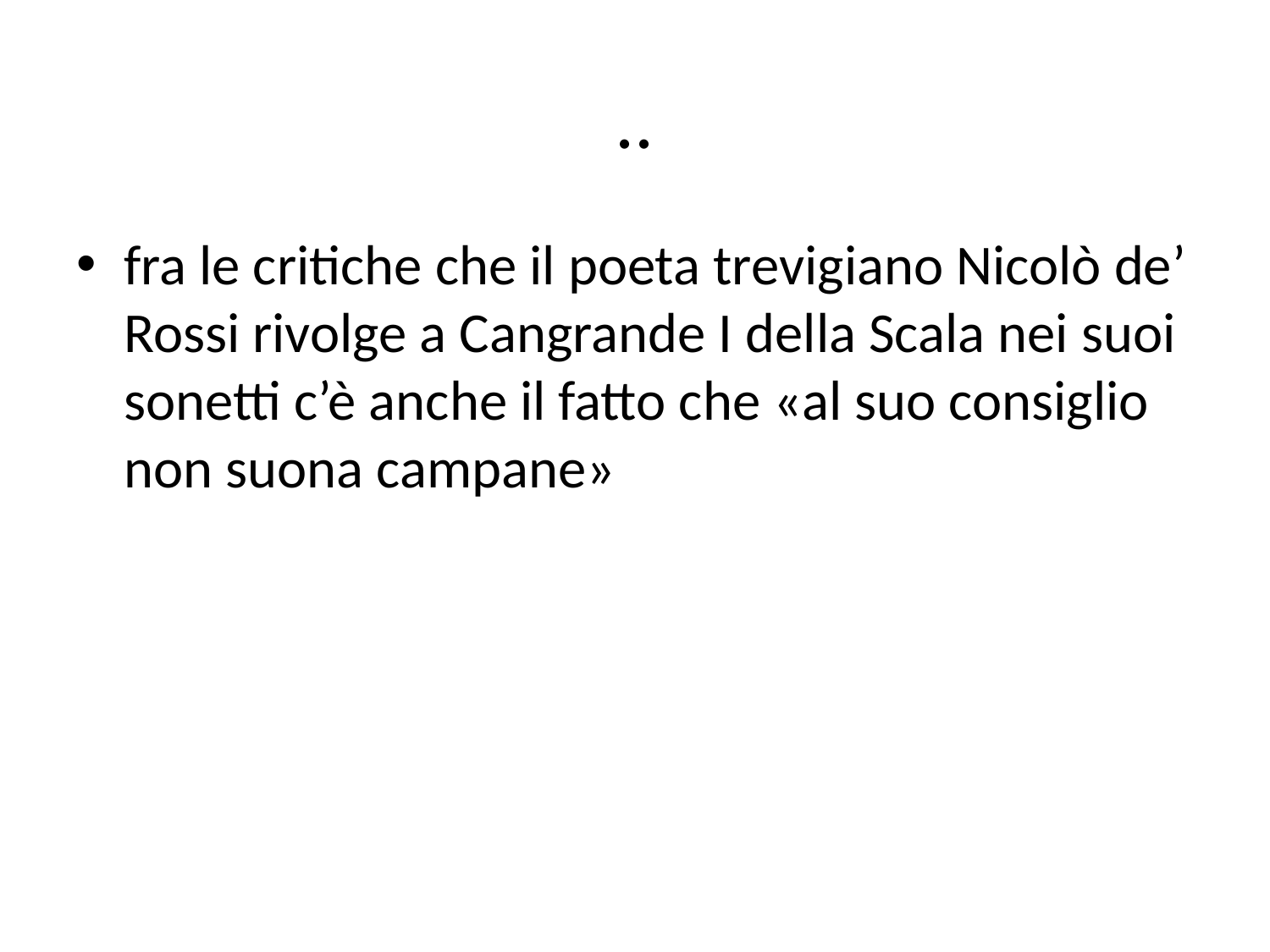

# ..
fra le critiche che il poeta trevigiano Nicolò de’ Rossi rivolge a Cangrande I della Scala nei suoi sonetti c’è anche il fatto che «al suo consiglio non suona campane»